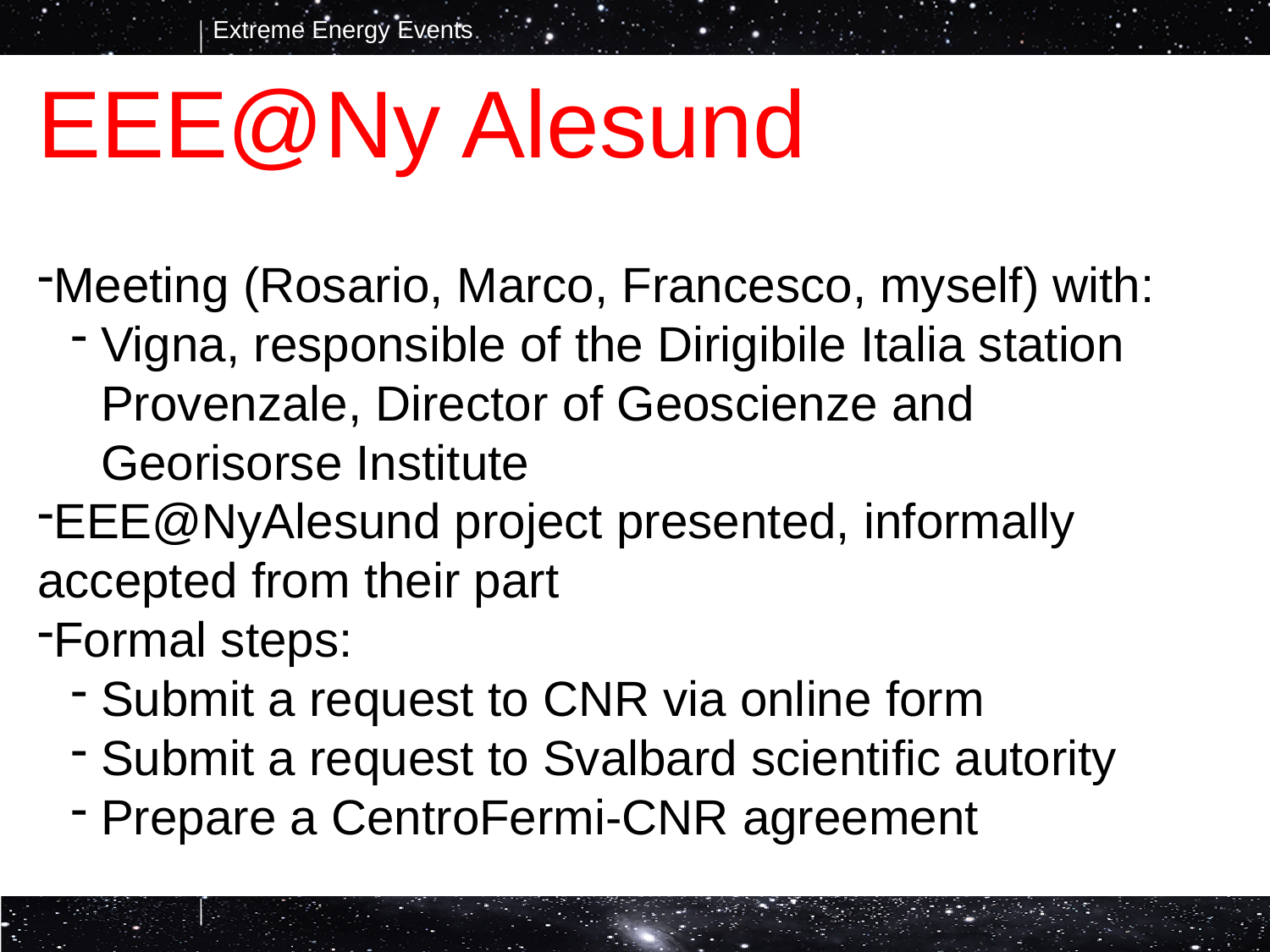

EEE@Ny Alesund

Meeting (Rosario, Marco, Francesco, myself) with:
Vigna, responsible of the Dirigibile Italia station Provenzale, Director of Geoscienze and Georisorse Institute
EEE@NyAlesund project presented, informally accepted from their part
Formal steps:
Submit a request to CNR via online form
Submit a request to Svalbard scientific autority
Prepare a CentroFermi-CNR agreement